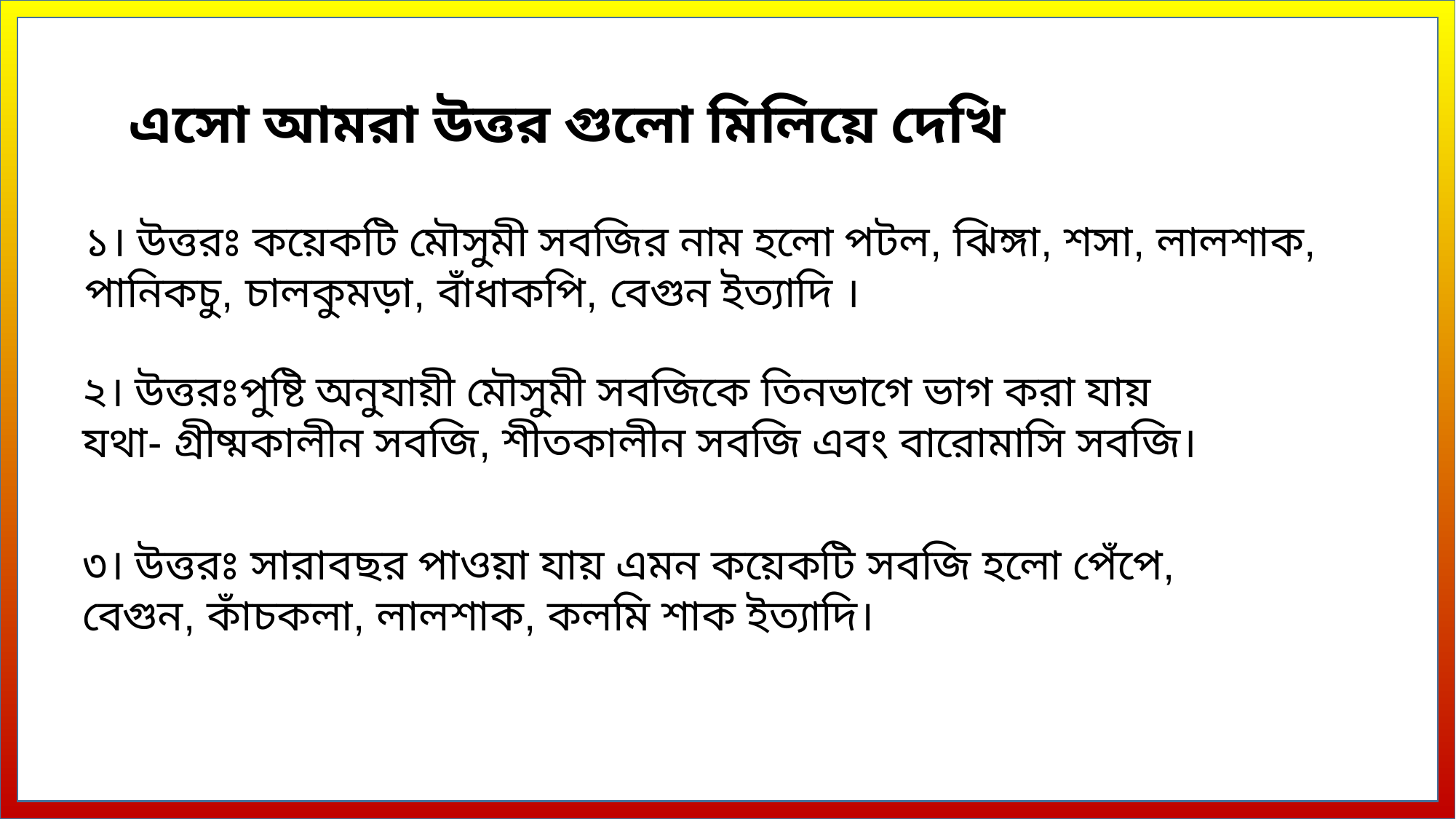

এসো আমরা উত্তর গুলো মিলিয়ে দেখি
১। উত্তরঃ কয়েকটি মৌসুমী সবজির নাম হলো পটল, ঝিঙ্গা, শসা, লালশাক, পানিকচু, চালকুমড়া, বাঁধাকপি, বেগুন ইত্যাদি ।
২। উত্তরঃপুষ্টি অনুযায়ী মৌসুমী সবজিকে তিনভাগে ভাগ করা যায় যথা- গ্রীষ্মকালীন সবজি, শীতকালীন সবজি এবং বারোমাসি সবজি।
৩। উত্তরঃ সারাবছর পাওয়া যায় এমন কয়েকটি সবজি হলো পেঁপে, বেগুন, কাঁচকলা, লালশাক, কলমি শাক ইত্যাদি।